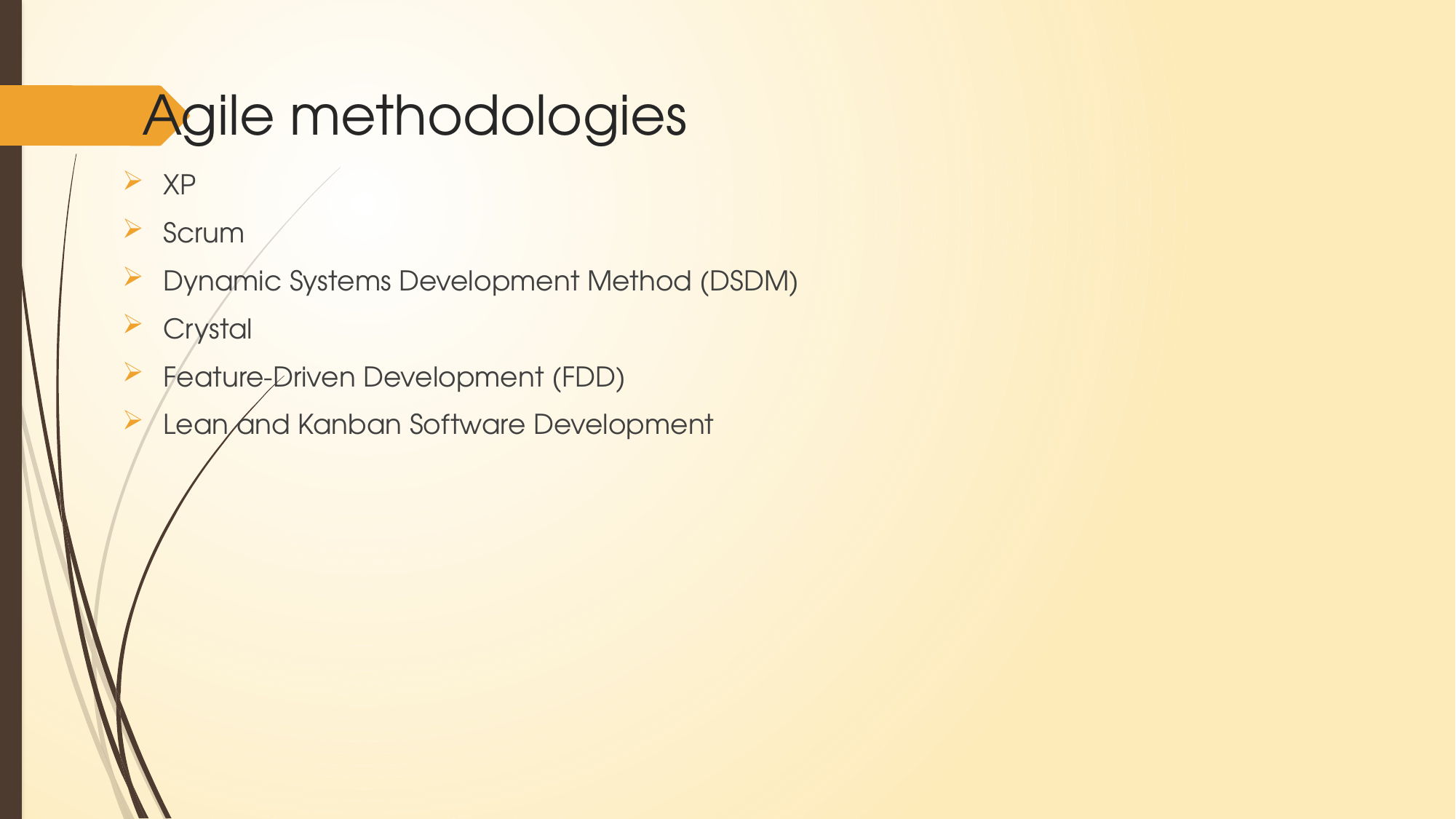

# Agile methodologies
XP
Scrum
Dynamic Systems Development Method (DSDM)
Crystal
Feature-Driven Development (FDD)
Lean and Kanban Software Development